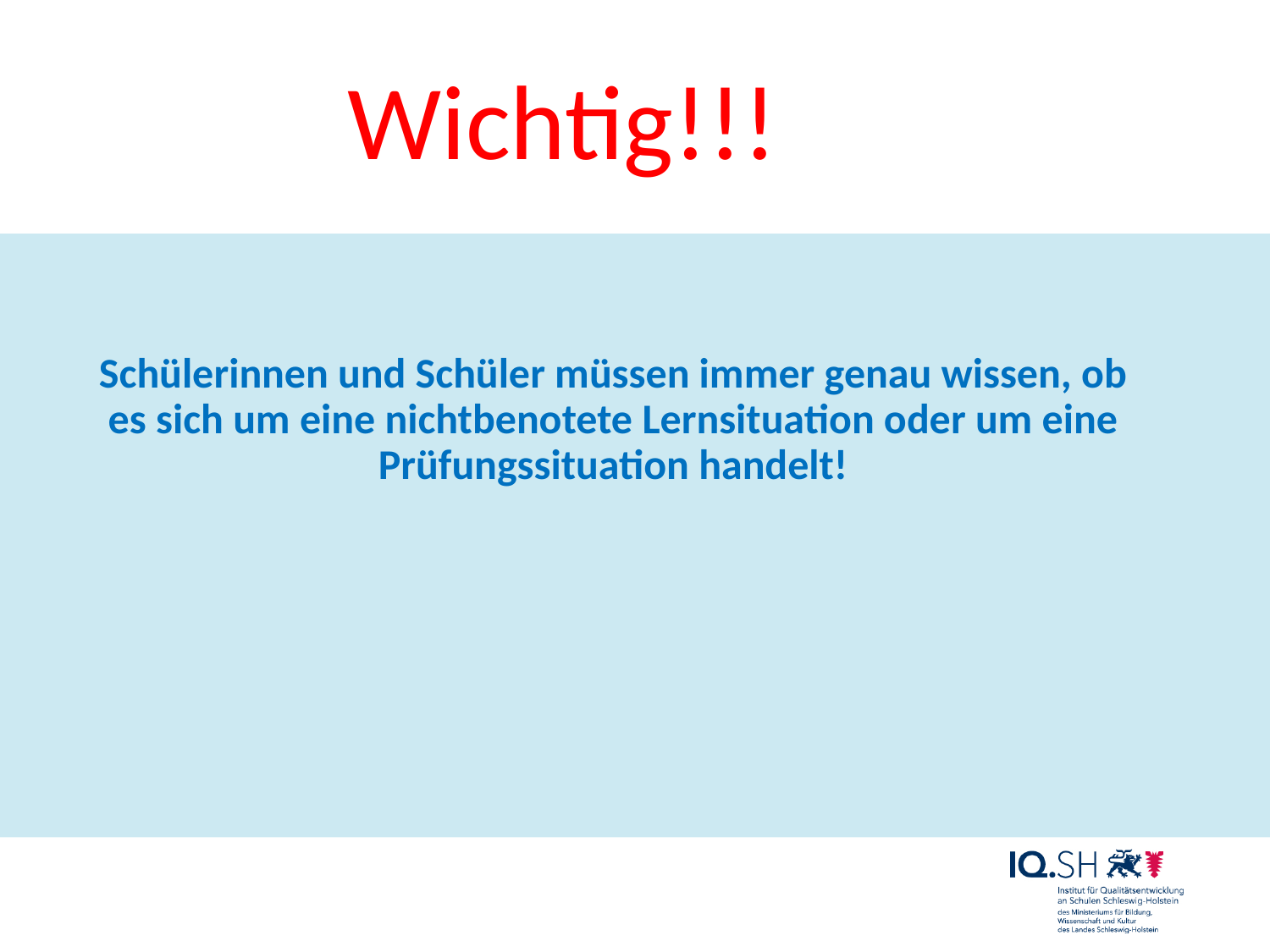

Wichtig!!!

Schülerinnen und Schüler müssen immer genau wissen, ob es sich um eine nichtbenotete Lernsituation oder um eine Prüfungssituation handelt!